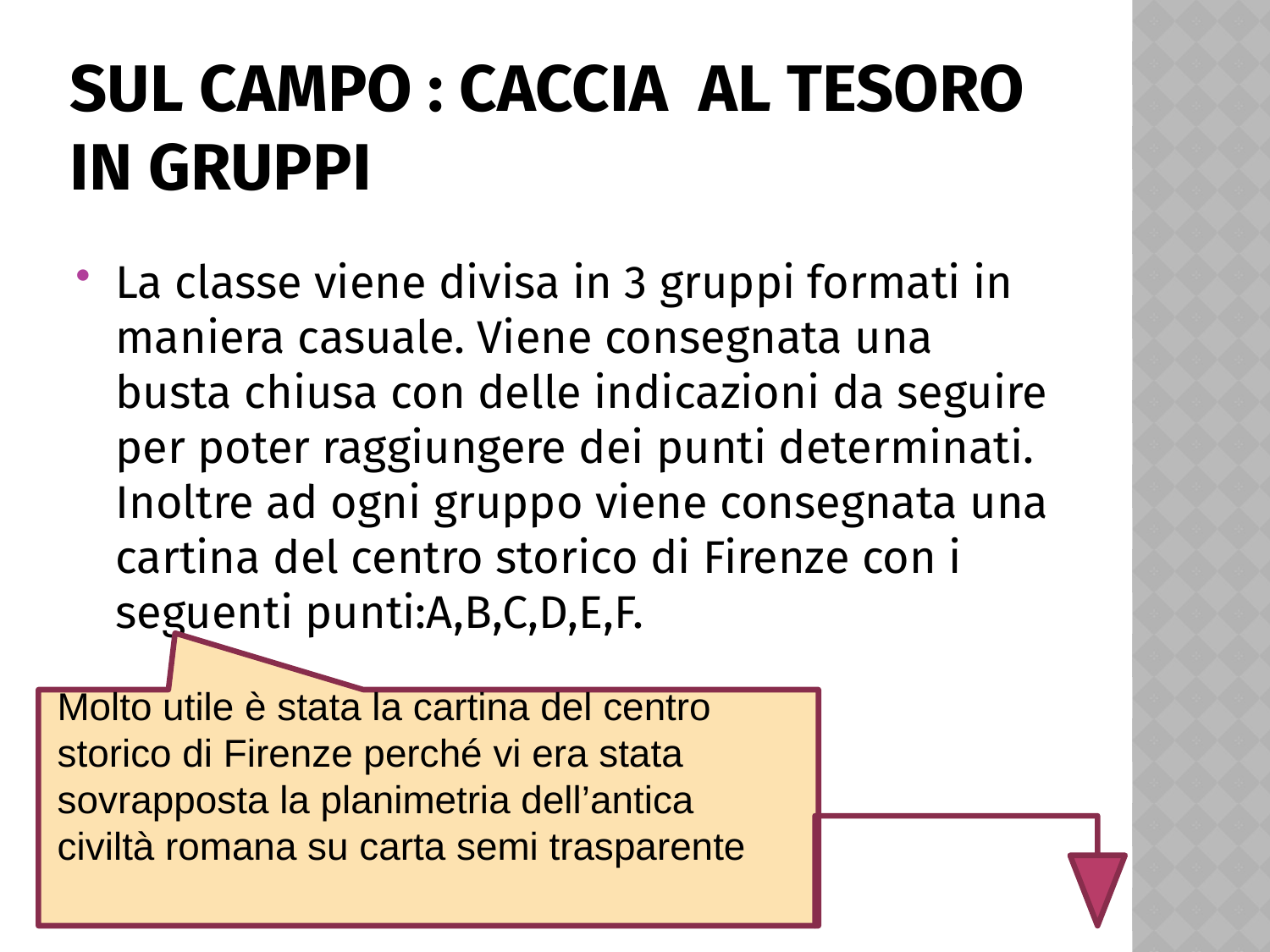

# sul Campo : CACCIA  Al TESORO in gruppi
La classe viene divisa in 3 gruppi formati in maniera casuale. Viene consegnata una busta chiusa con delle indicazioni da seguire per poter raggiungere dei punti determinati. Inoltre ad ogni gruppo viene consegnata una cartina del centro storico di Firenze con i seguenti punti:A,B,C,D,E,F.

Molto utile è stata la cartina del centro storico di Firenze perché vi era stata sovrapposta la planimetria dell’antica civiltà romana su carta semi trasparente